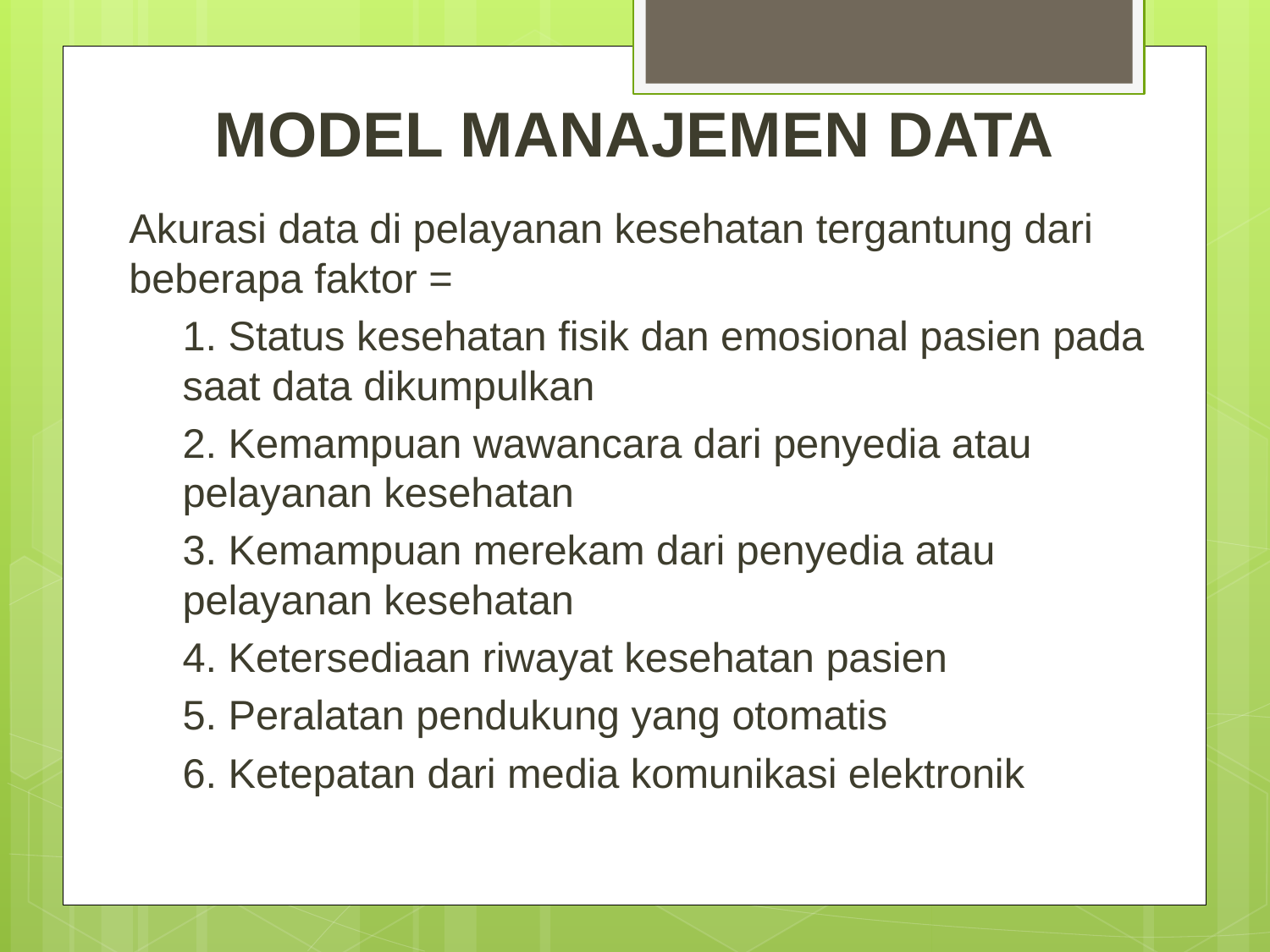

# MODEL MANAJEMEN DATA
	Akurasi data di pelayanan kesehatan tergantung dari beberapa faktor =
	1. Status kesehatan fisik dan emosional pasien pada saat data dikumpulkan
	2. Kemampuan wawancara dari penyedia atau pelayanan kesehatan
	3. Kemampuan merekam dari penyedia atau pelayanan kesehatan
	4. Ketersediaan riwayat kesehatan pasien
	5. Peralatan pendukung yang otomatis
	6. Ketepatan dari media komunikasi elektronik